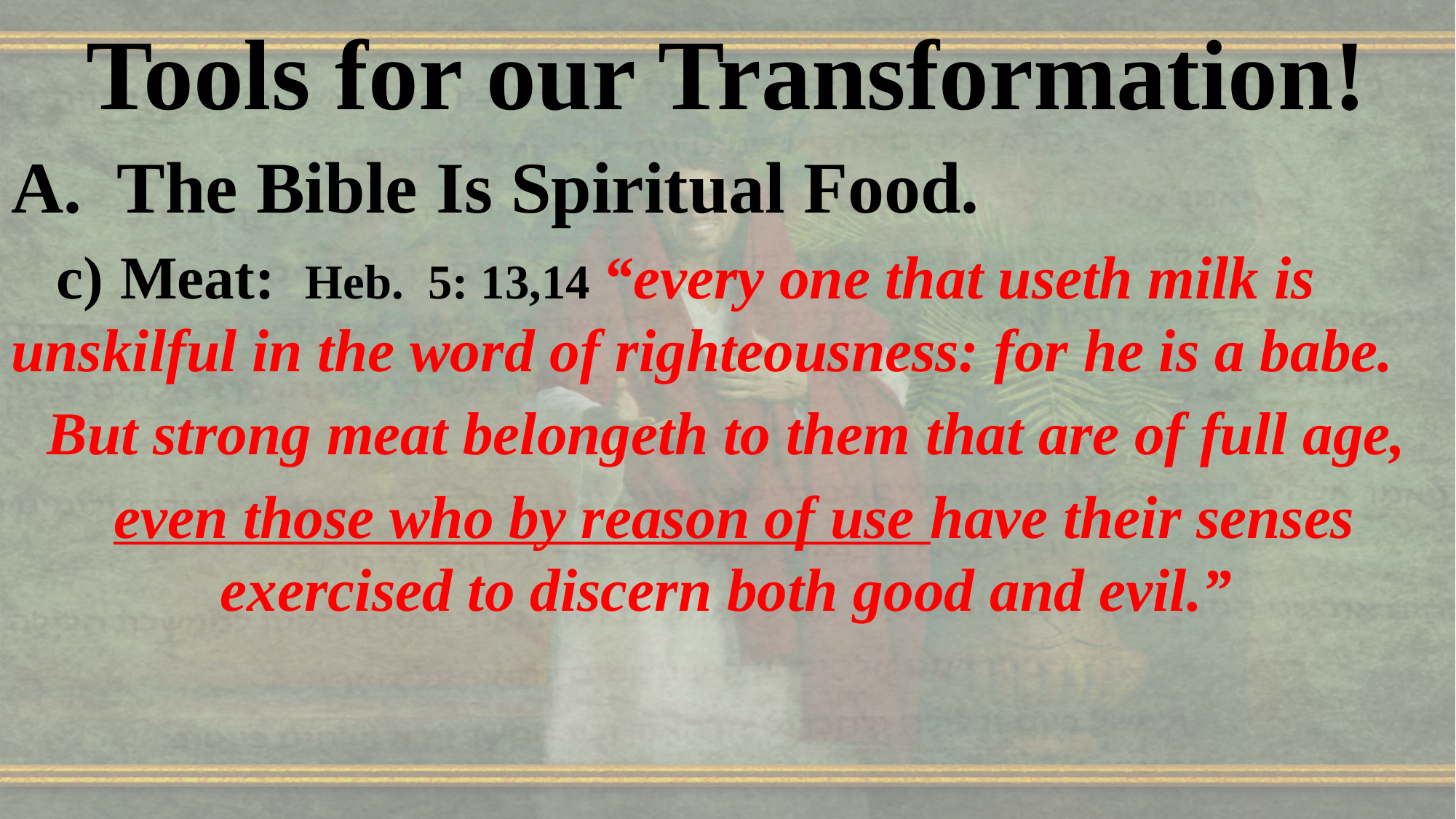

Tools for our Transformation!
A.  The Bible Is Spiritual Food.
   c)	Meat:  Heb.  5: 13,14 “every one that useth milk is unskilful in the word of righteousness: for he is a babe.
But strong meat belongeth to them that are of full age,
 even those who by reason of use have their senses exercised to discern both good and evil.”